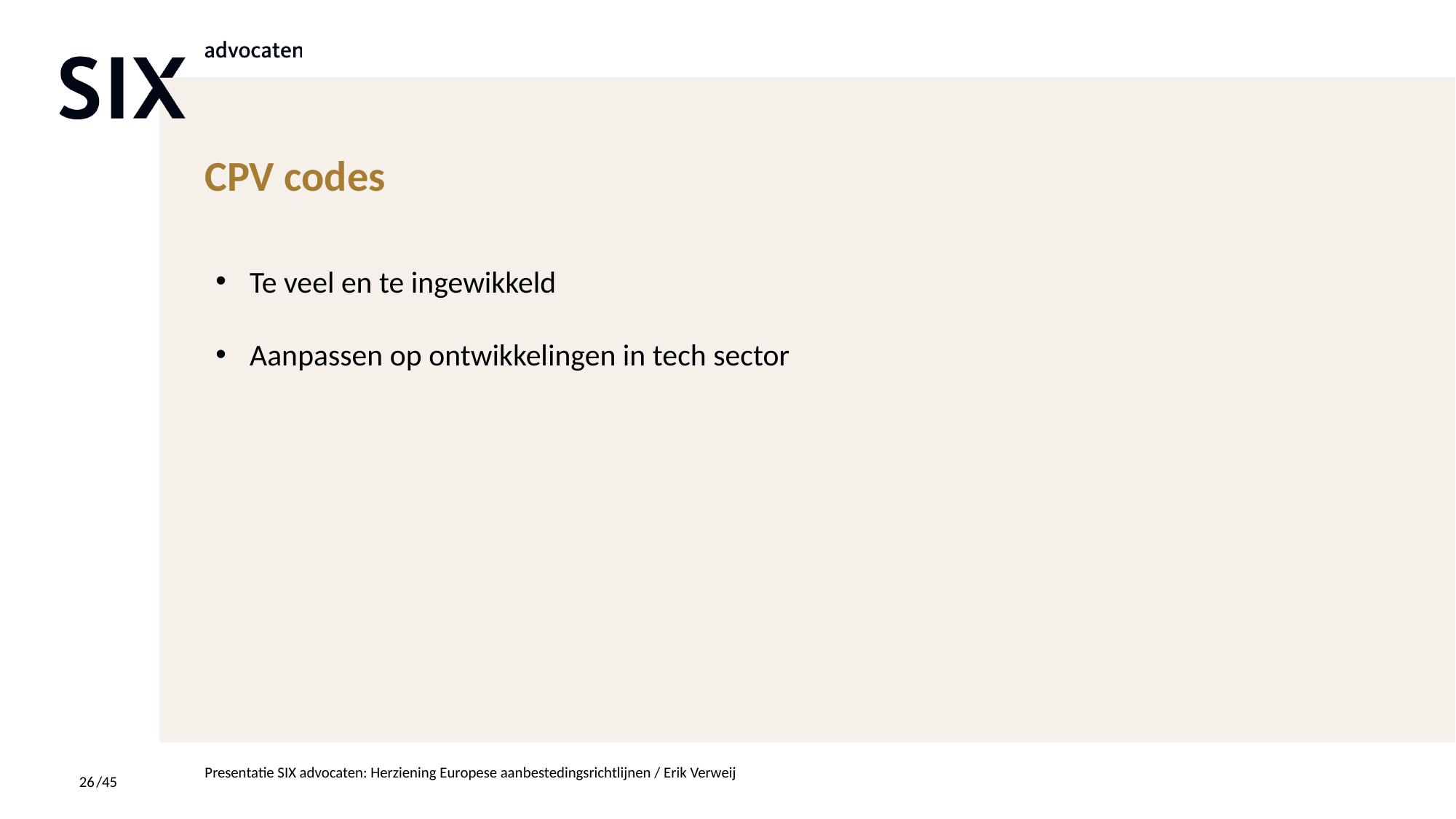

# CPV codes

Te veel en te ingewikkeld

Aanpassen op ontwikkelingen in tech sector
Presentatie SIX advocaten: Herziening Europese aanbestedingsrichtlijnen / Erik Verweij

26
/45